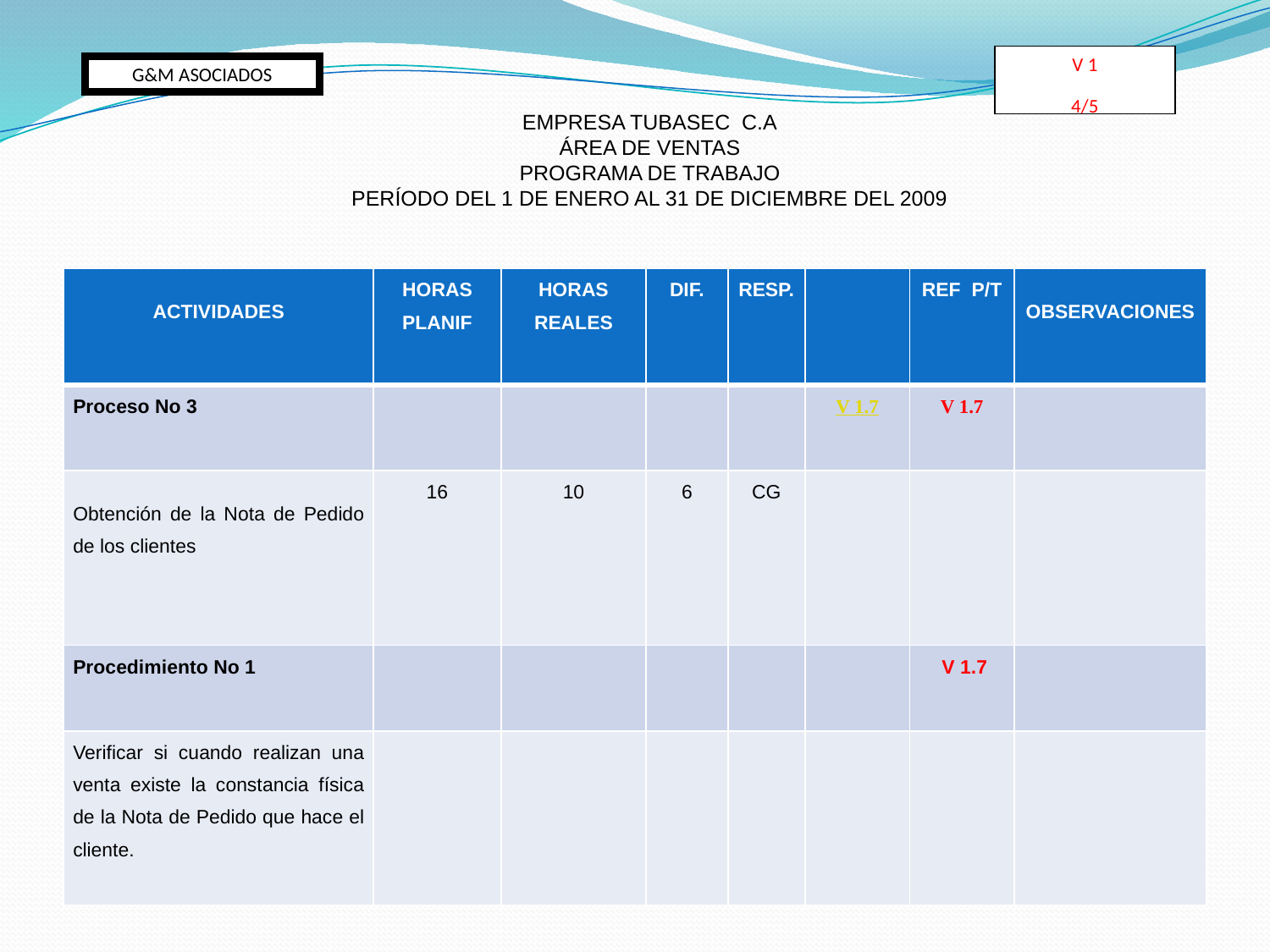

V 1
4/5

G&M ASOCIADOS

EMPRESA TUBASEC  C.A
ÁREA DE VENTAS
PROGRAMA DE TRABAJO
PERÍODO DEL 1 DE ENERO AL 31 DE DICIEMBRE DEL 2009
| ACTIVIDADES | HORAS PLANIF | HORAS REALES | DIF. | RESP. |  | REF P/T | OBSERVACIONES |
| --- | --- | --- | --- | --- | --- | --- | --- |
| Proceso No 3 |  |  |  |  | V 1.7 | V 1.7 |  |
| Obtención de la Nota de Pedido de los clientes | 16 | 10 | 6 | CG |  |  |  |
| Procedimiento No 1 |  |  |  |  |  | V 1.7 |  |
| Verificar si cuando realizan una venta existe la constancia física de la Nota de Pedido que hace el cliente. |  |  |  |  |  |  |  |